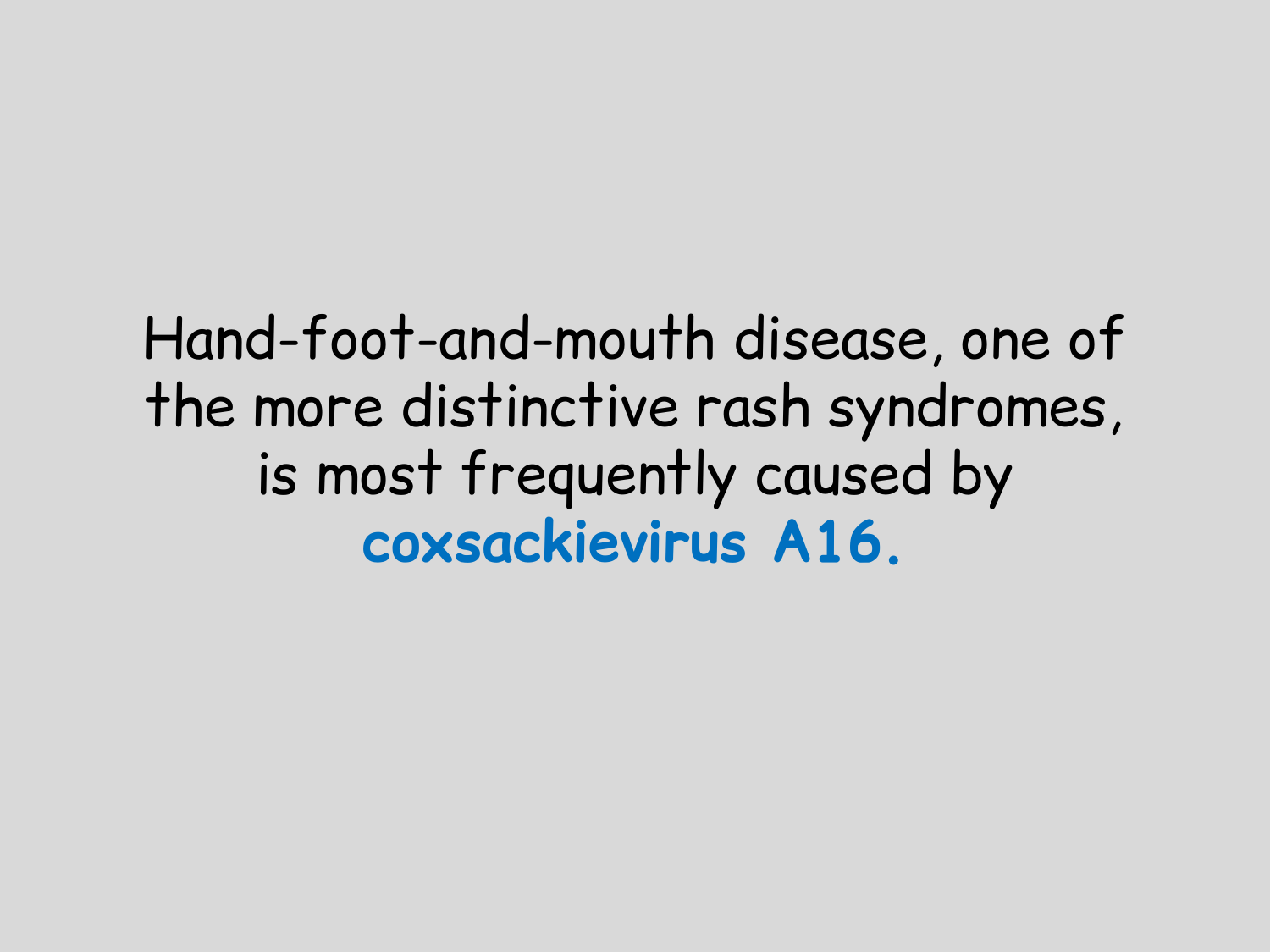

Hand-foot-and-mouth disease, one of the more distinctive rash syndromes, is most frequently caused by coxsackievirus A16.